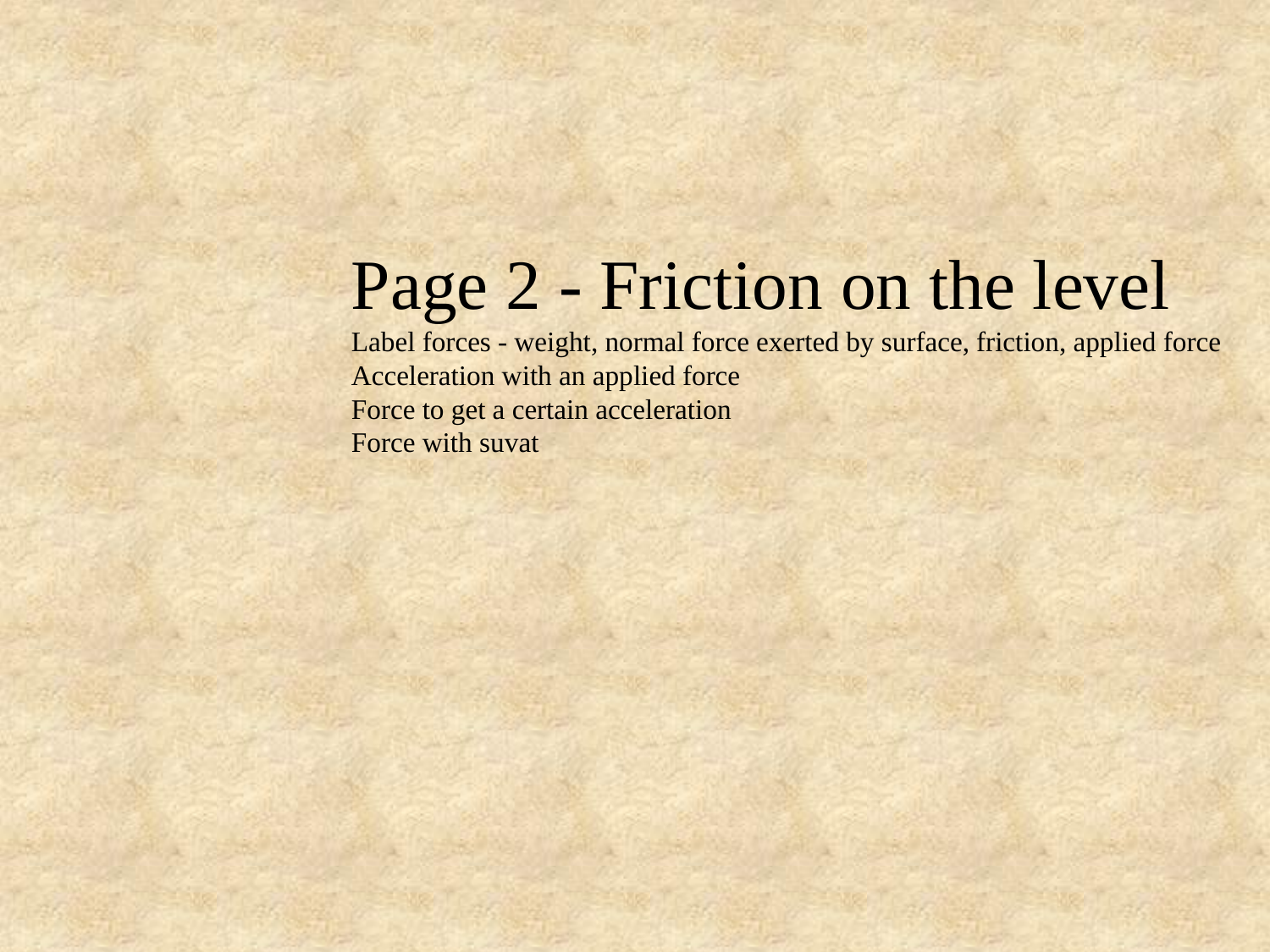

Page 2 - Friction on the level
Label forces - weight, normal force exerted by surface, friction, applied force
Acceleration with an applied force
Force to get a certain acceleration
Force with suvat